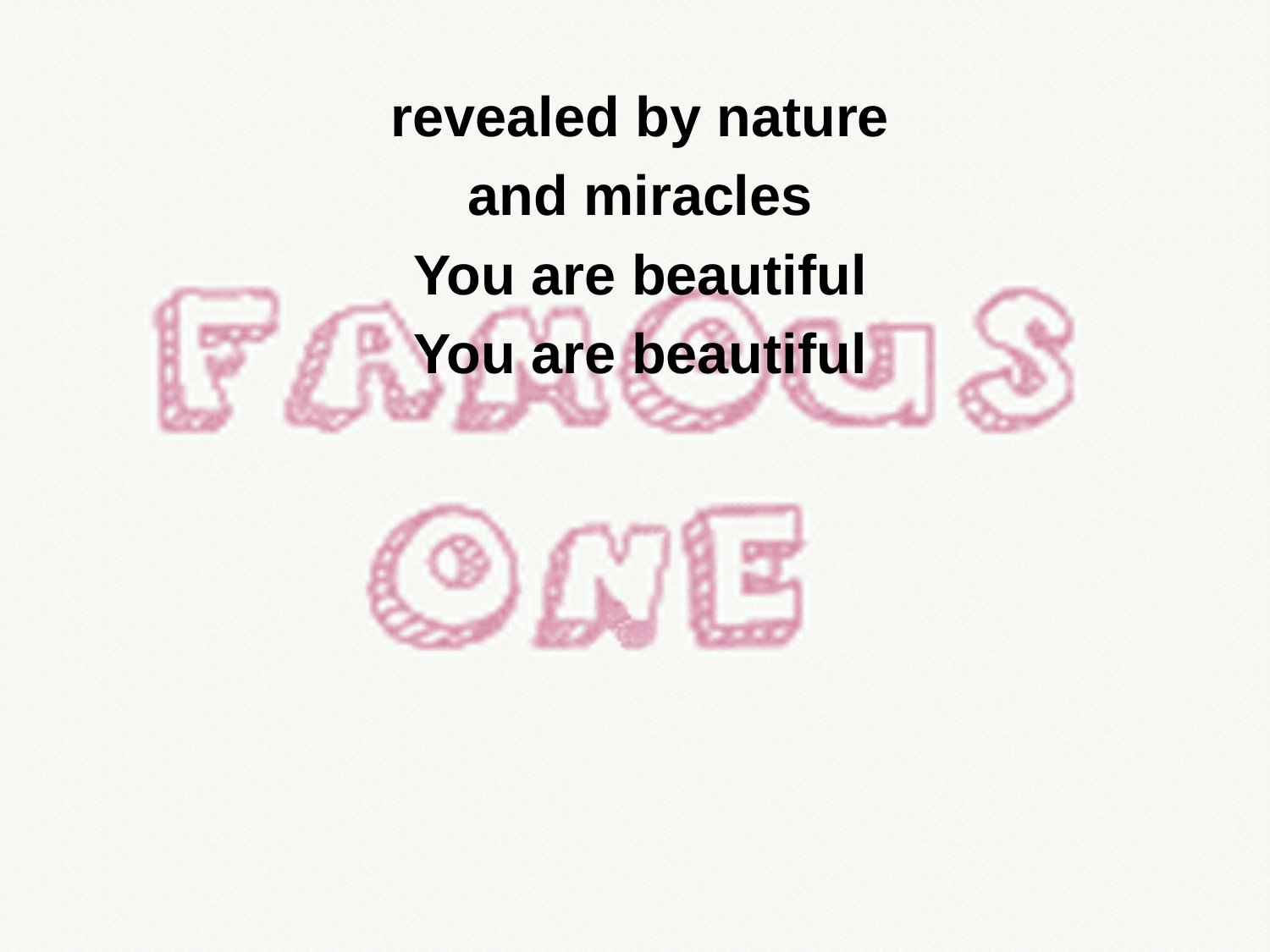

revealed by nature
and miracles
You are beautiful
You are beautiful